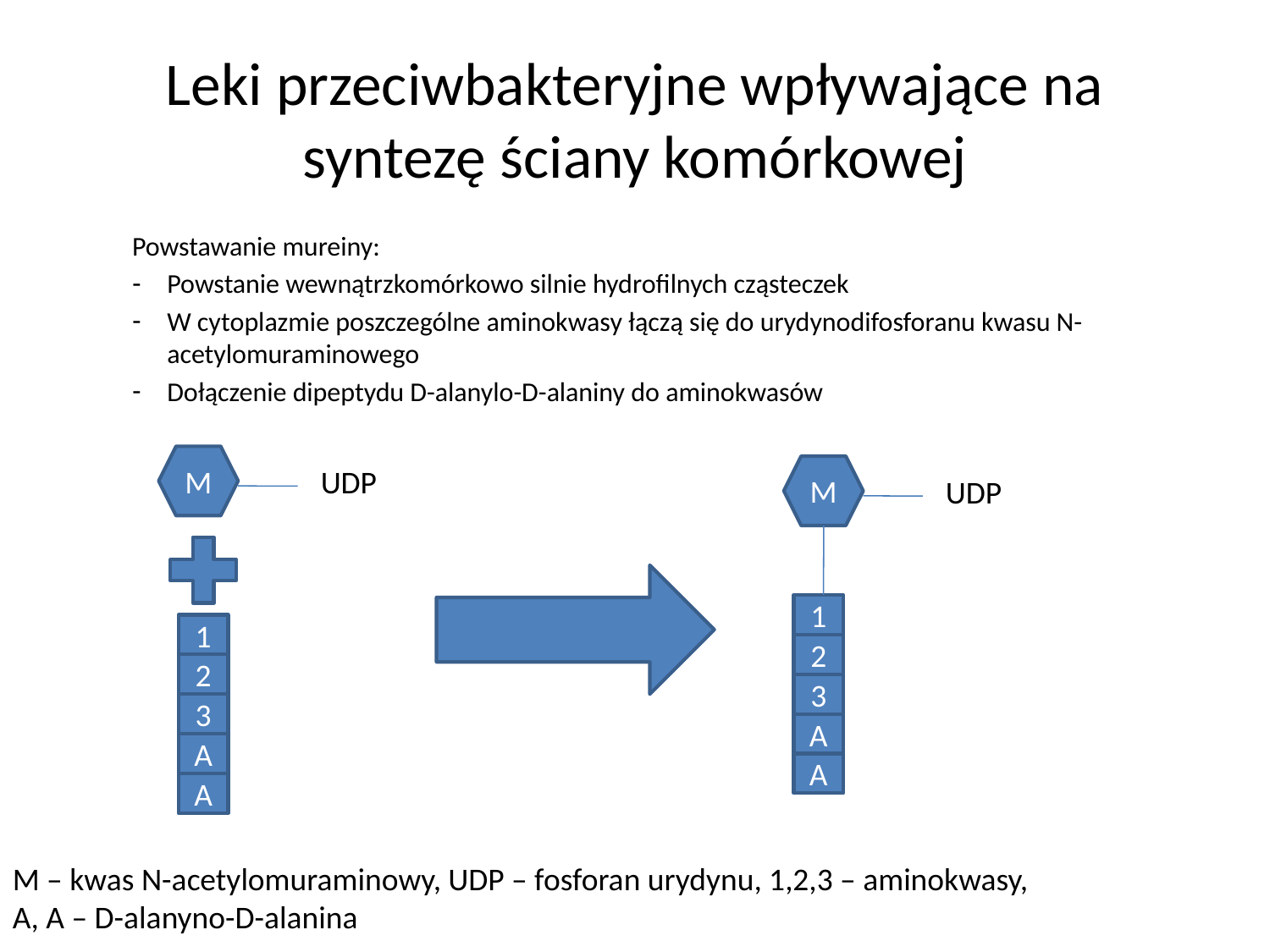

# Leki przeciwbakteryjne wpływające na syntezę ściany komórkowej
Powstawanie mureiny:
Powstanie wewnątrzkomórkowo silnie hydrofilnych cząsteczek
W cytoplazmie poszczególne aminokwasy łączą się do urydynodifosforanu kwasu N-acetylomuraminowego
Dołączenie dipeptydu D-alanylo-D-alaniny do aminokwasów

M
UDP
M
UDP
1
2
3
A
A

1
2
3
A
A
M – kwas N-acetylomuraminowy, UDP – fosforan urydynu, 1,2,3 – aminokwasy,
A, A – D-alanyno-D-alanina